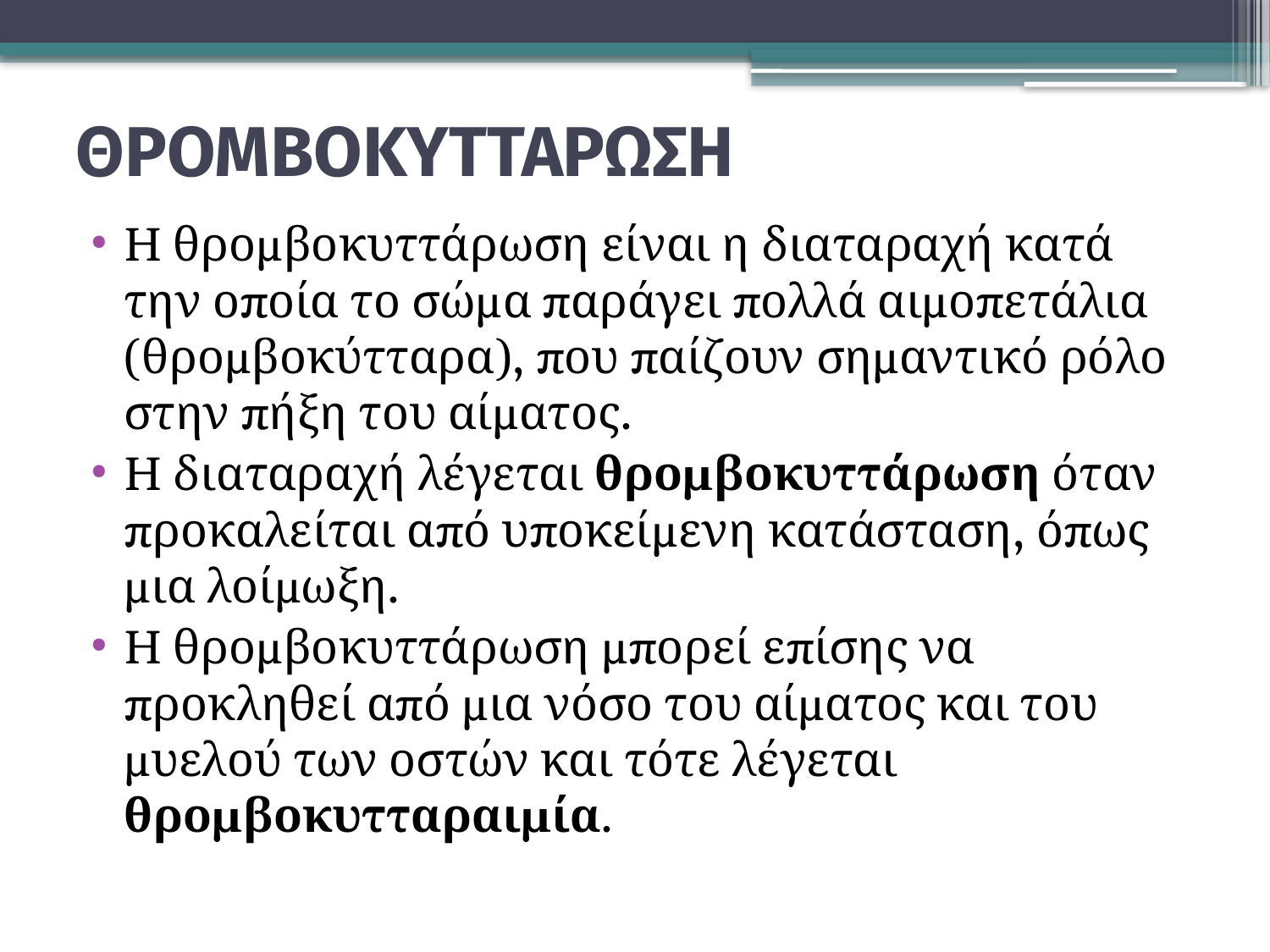

# ΘΡΟΜΒΟΚΥΤΤΑΡΩΣΗ
Η θρομβοκυττάρωση είναι η διαταραχή κατά την οποία το σώμα παράγει πολλά αιμοπετάλια (θρομβοκύτταρα), που παίζουν σημαντικό ρόλο στην πήξη του αίματος.
Η διαταραχή λέγεται θρομβοκυττάρωση όταν προκαλείται από υποκείμενη κατάσταση, όπως μια λοίμωξη.
Η θρομβοκυττάρωση μπορεί επίσης να προκληθεί από μια νόσο του αίματος και του μυελού των οστών και τότε λέγεται θρομβοκυτταραιμία.